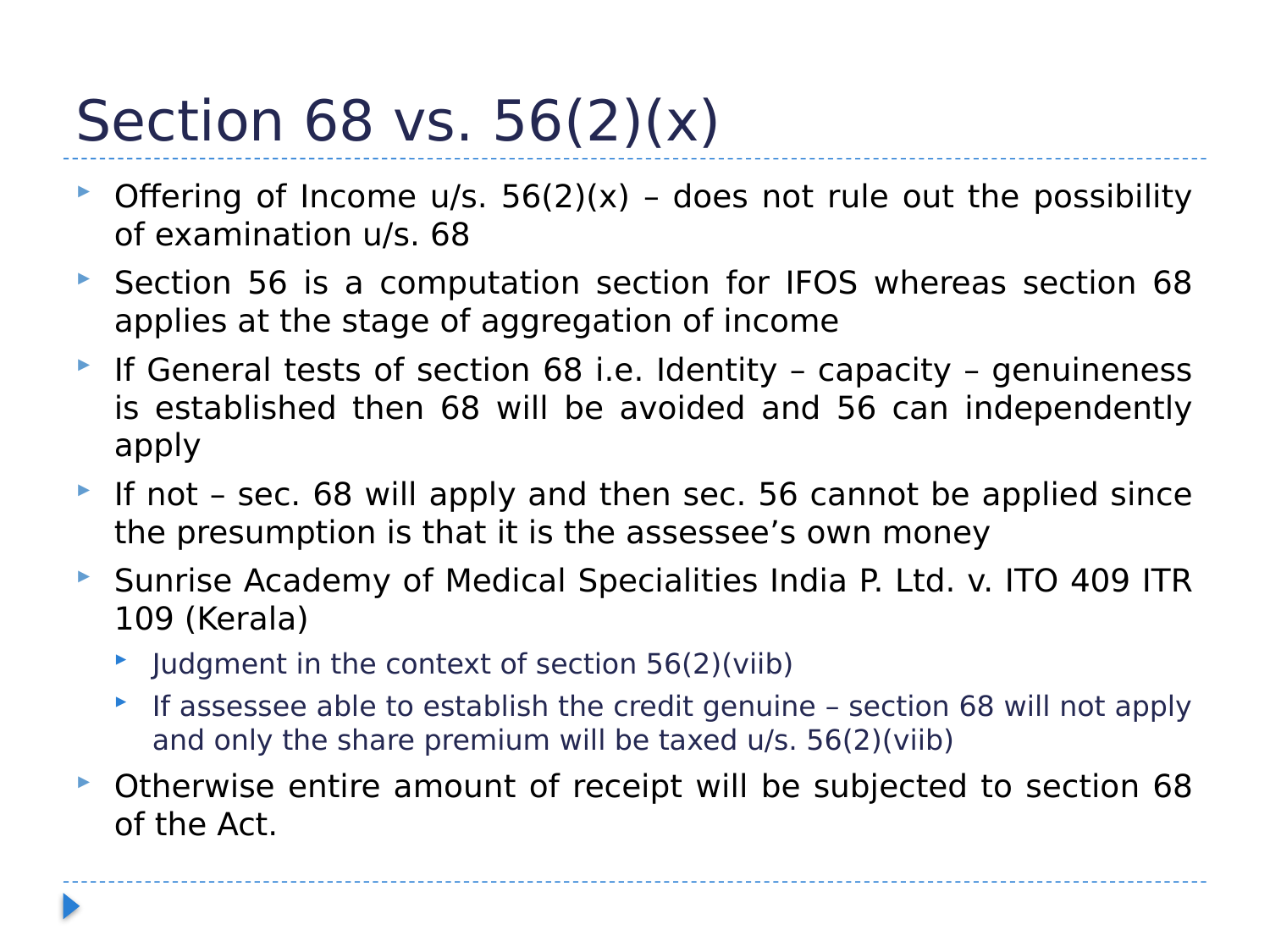

# Section 68 vs. 56(2)(x)
Offering of Income u/s. 56(2)(x) – does not rule out the possibility of examination u/s. 68
Section 56 is a computation section for IFOS whereas section 68 applies at the stage of aggregation of income
If General tests of section 68 i.e. Identity – capacity – genuineness is established then 68 will be avoided and 56 can independently apply
If not – sec. 68 will apply and then sec. 56 cannot be applied since the presumption is that it is the assessee’s own money
Sunrise Academy of Medical Specialities India P. Ltd. v. ITO 409 ITR 109 (Kerala)
Judgment in the context of section 56(2)(viib)
If assessee able to establish the credit genuine – section 68 will not apply and only the share premium will be taxed u/s. 56(2)(viib)
Otherwise entire amount of receipt will be subjected to section 68 of the Act.